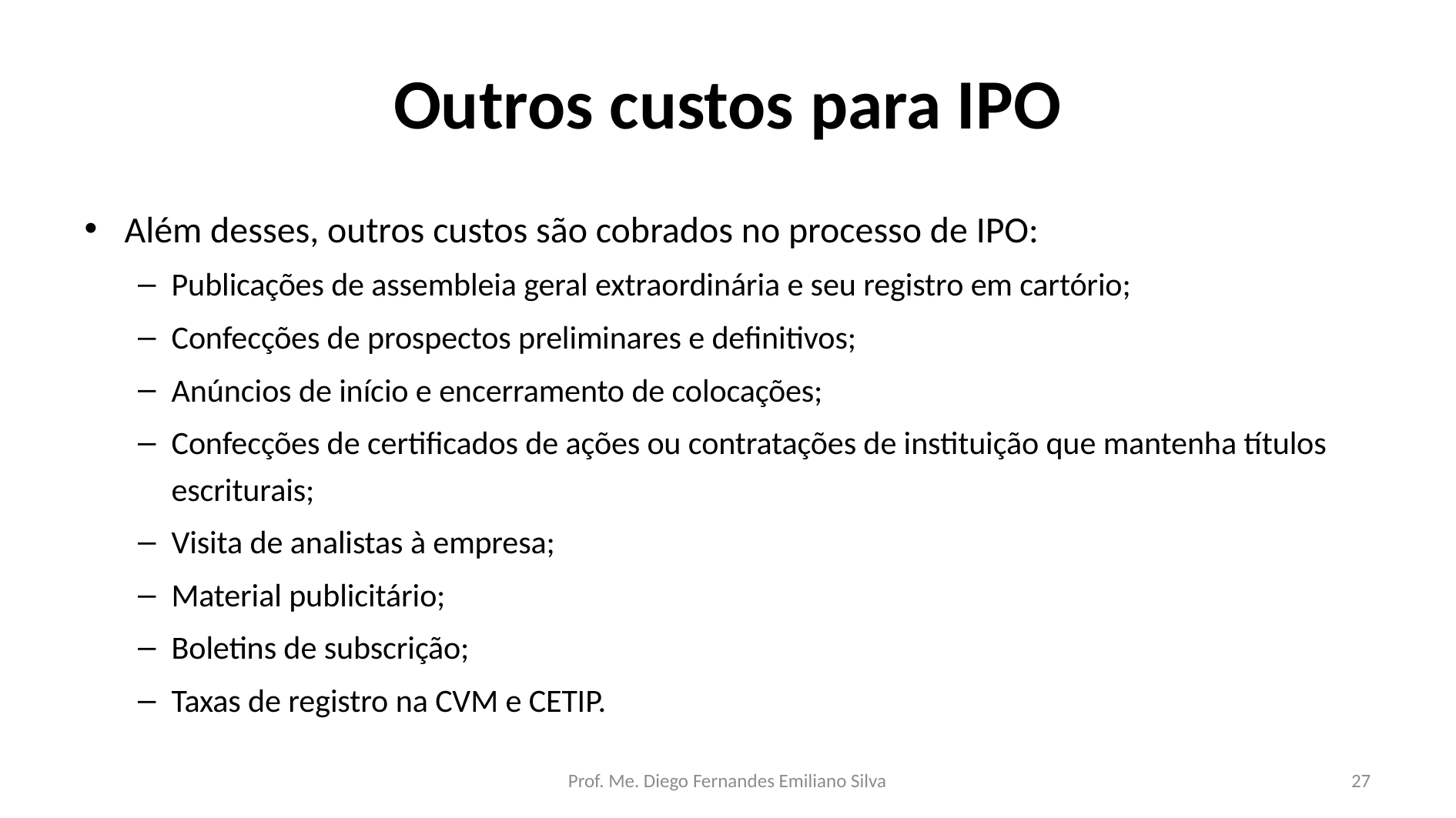

# Outros custos para IPO
Além desses, outros custos são cobrados no processo de IPO:
Publicações de assembleia geral extraordinária e seu registro em cartório;
Confecções de prospectos preliminares e definitivos;
Anúncios de início e encerramento de colocações;
Confecções de certificados de ações ou contratações de instituição que mantenha títulos escriturais;
Visita de analistas à empresa;
Material publicitário;
Boletins de subscrição;
Taxas de registro na CVM e CETIP.
Prof. Me. Diego Fernandes Emiliano Silva
27